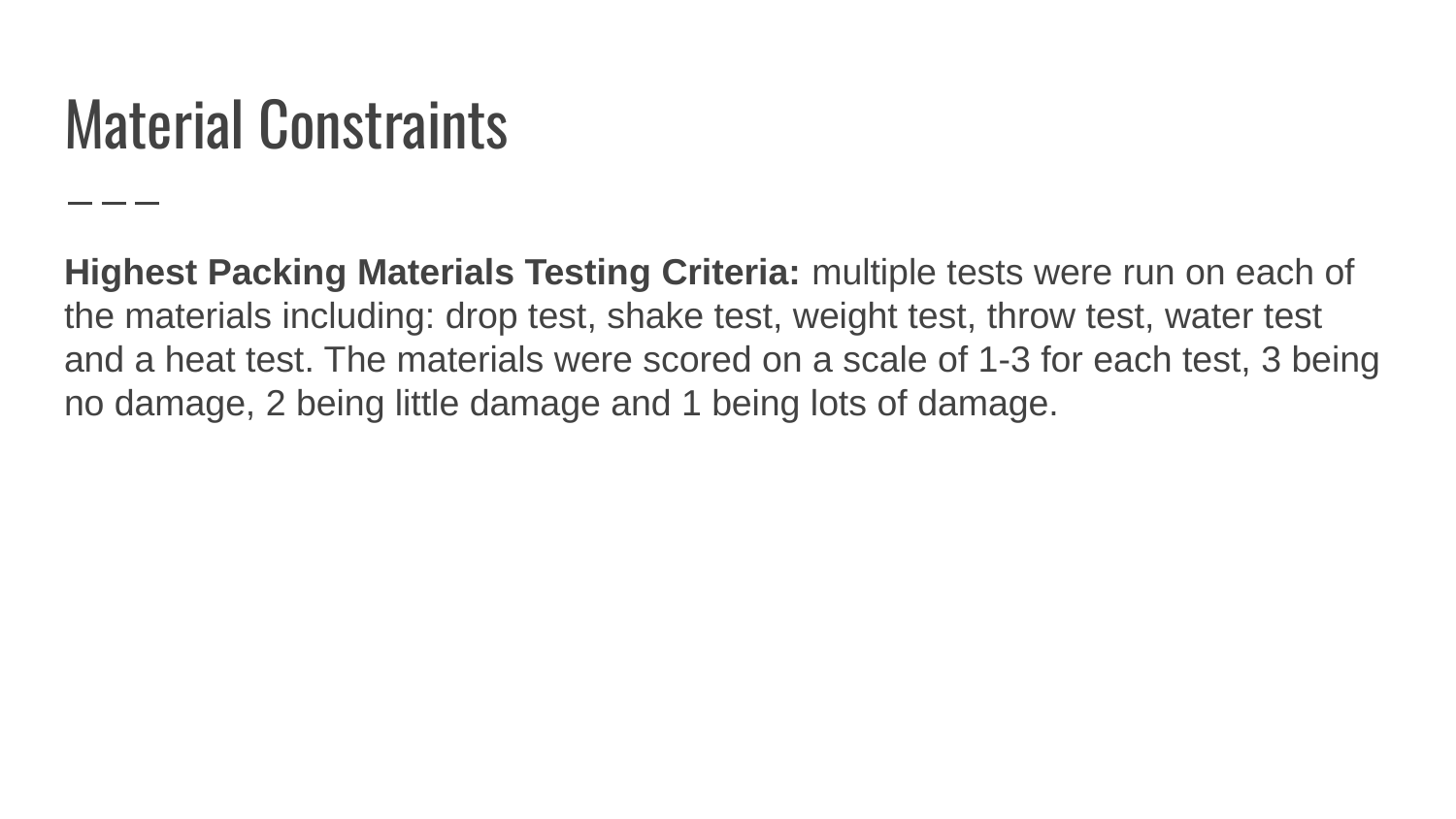

# Material Constraints
Highest Packing Materials Testing Criteria: multiple tests were run on each of the materials including: drop test, shake test, weight test, throw test, water test and a heat test. The materials were scored on a scale of 1-3 for each test, 3 being no damage, 2 being little damage and 1 being lots of damage.